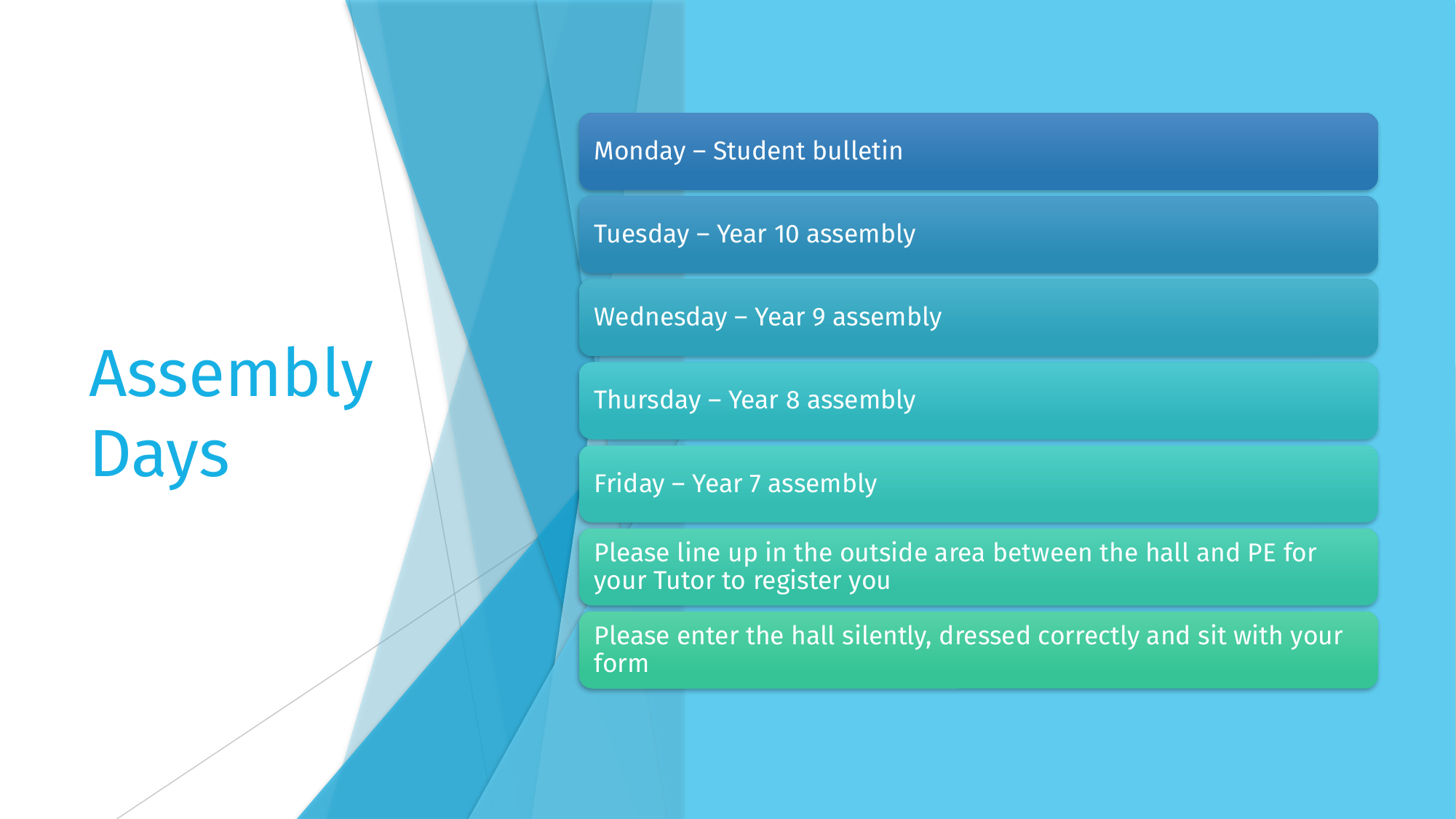

Monday – Student bulletin
Tuesday – Year 10 assembly
Wednesday – Year 9 assembly
Thursday – Year 8 assembly
Friday – Year 7 assembly
Please line up in the outside area between the hall and PE for your Tutor to register you
Please enter the hall silently, dressed correctly and sit with your form
# Assembly Days